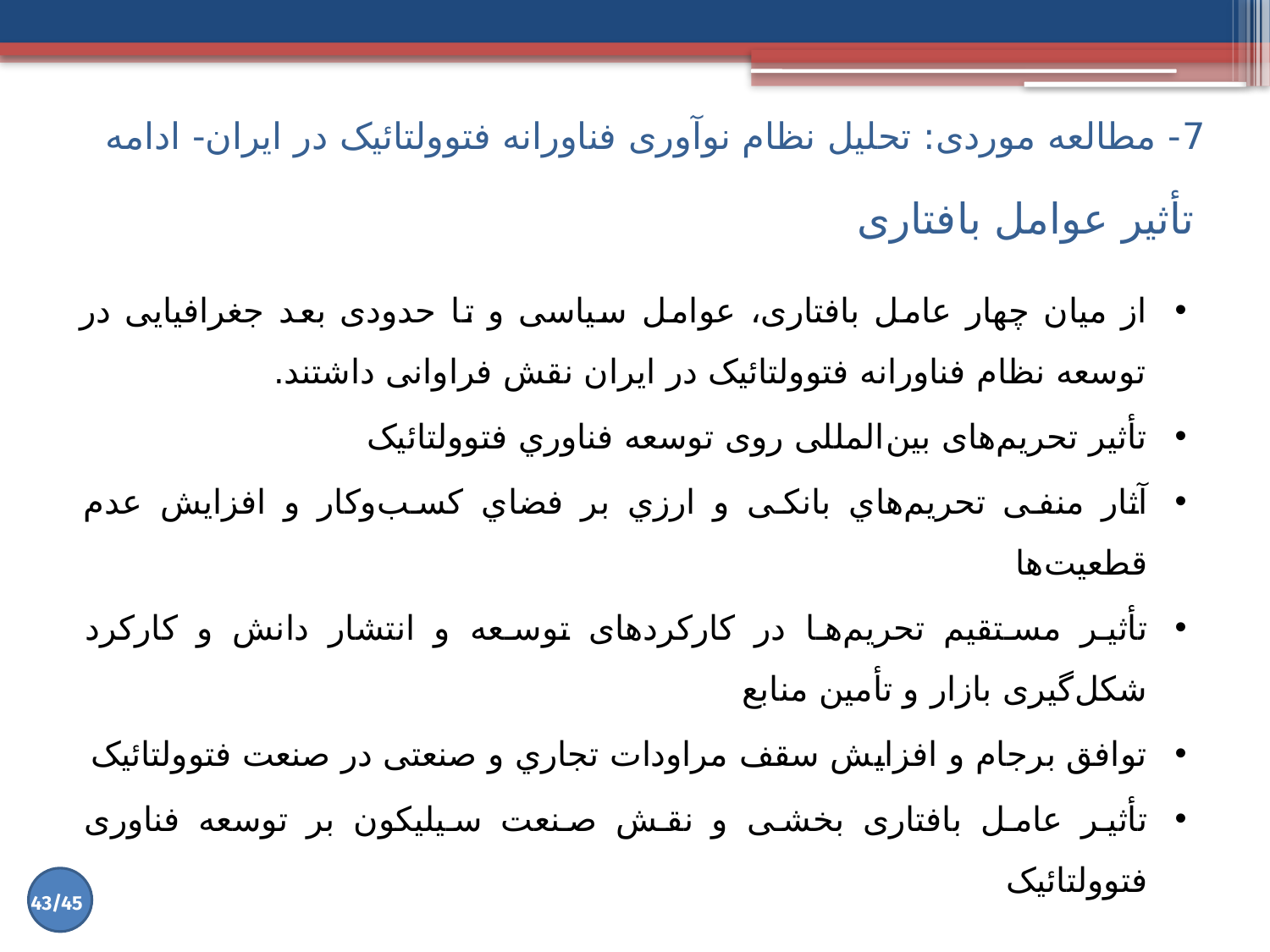

7- مطالعه موردی: تحلیل نظام نوآوری فناورانه فتوولتائیک در ایران- ادامه
# تأثیر عوامل بافتاری
از میان چهار عامل بافتاری، عوامل سیاسی و تا حدودی بعد جغرافیایی در توسعه نظام فناورانه فتوولتائیک در ایران نقش فراوانی داشتند.
تأثیر تحریم‌های بین‌المللی روی توسعه فناوري فتوولتائیک
آثار منفی تحریم‌هاي بانکی و ارزي بر فضاي کسب‌وکار و افزایش عدم قطعیت‌ها
تأثیر مستقیم تحریم‌ها در کارکردهای توسعه و انتشار دانش و کارکرد شکل‌گیری بازار و تأمین منابع
توافق برجام و افزایش سقف مراودات تجاري و صنعتی در صنعت فتوولتائیک
تأثیر عامل بافتاری بخشی و نقش صنعت سیلیکون بر توسعه فناوری فتوولتائیک

43/45